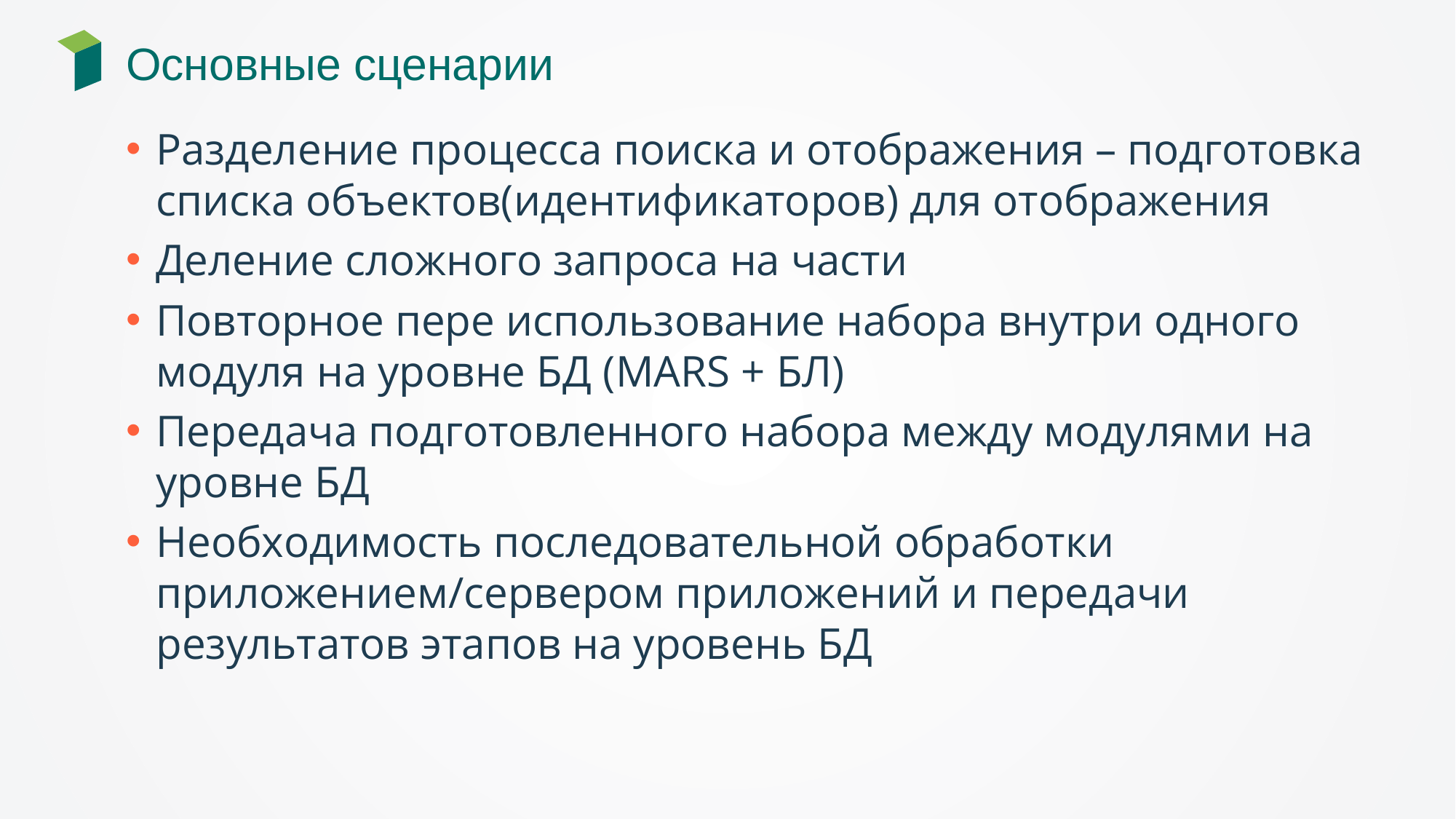

# Основные сценарии
Разделение процесса поиска и отображения – подготовка списка объектов(идентификаторов) для отображения
Деление сложного запроса на части
Повторное пере использование набора внутри одного модуля на уровне БД (MARS + БЛ)
Передача подготовленного набора между модулями на уровне БД
Необходимость последовательной обработки приложением/сервером приложений и передачи результатов этапов на уровень БД